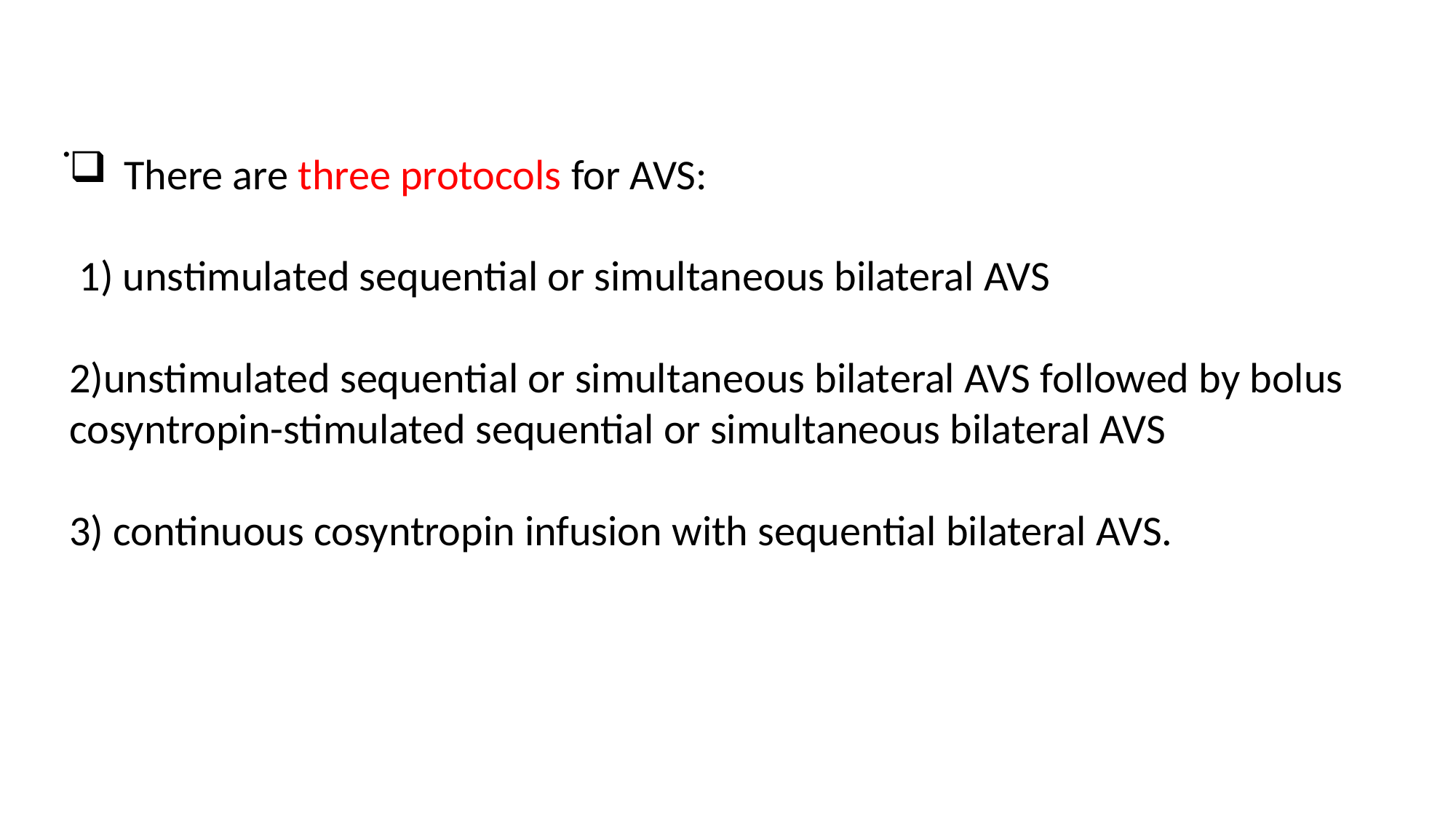

.

There are three protocols for AVS:

 1) unstimulated sequential or simultaneous bilateral AVS

2)unstimulated sequential or simultaneous bilateral AVS followed by bolus cosyntropin-stimulated sequential or simultaneous bilateral AVS

3) continuous cosyntropin infusion with sequential bilateral AVS.